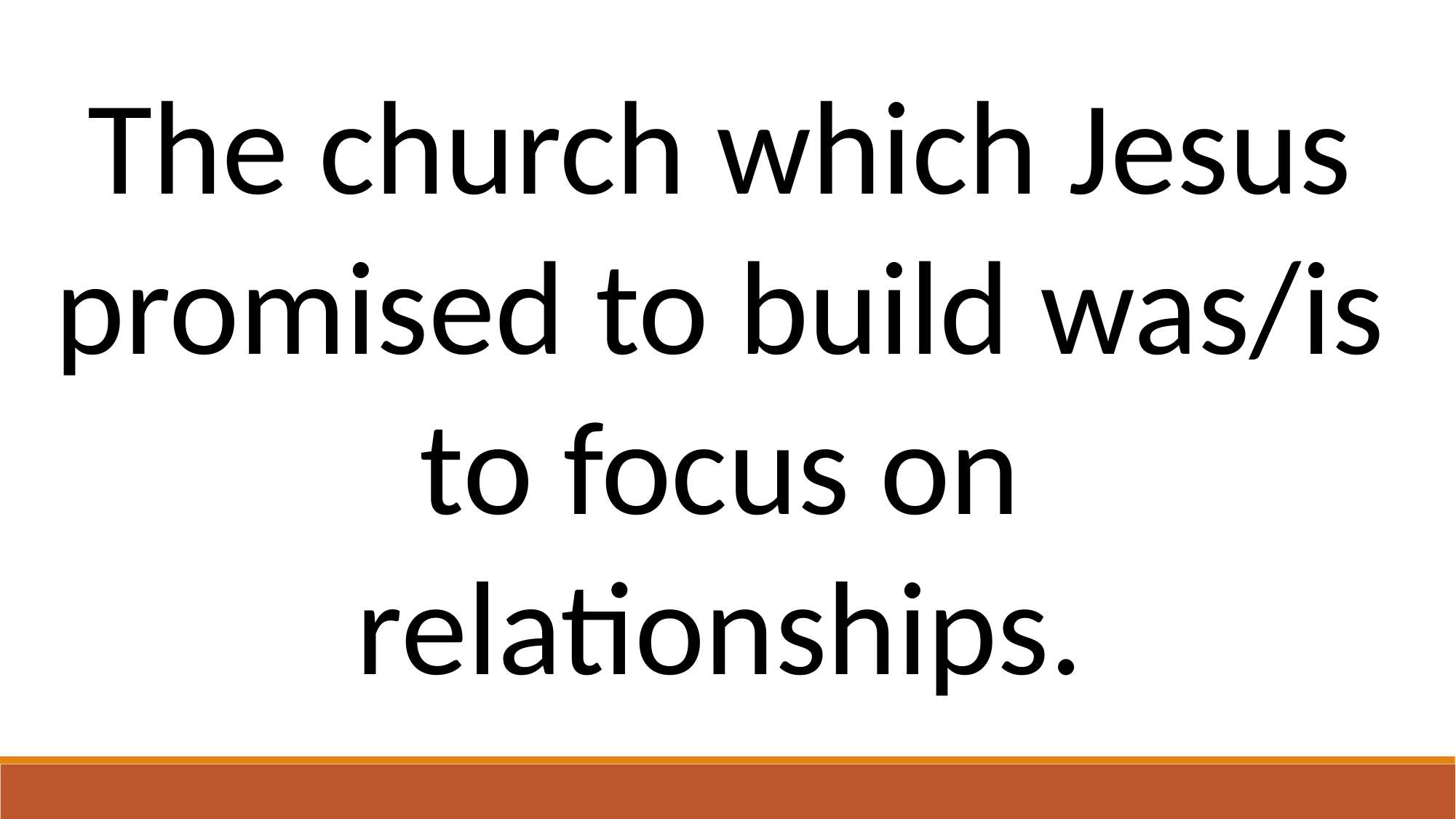

The church which Jesus promised to build was/is to focus on relationships.